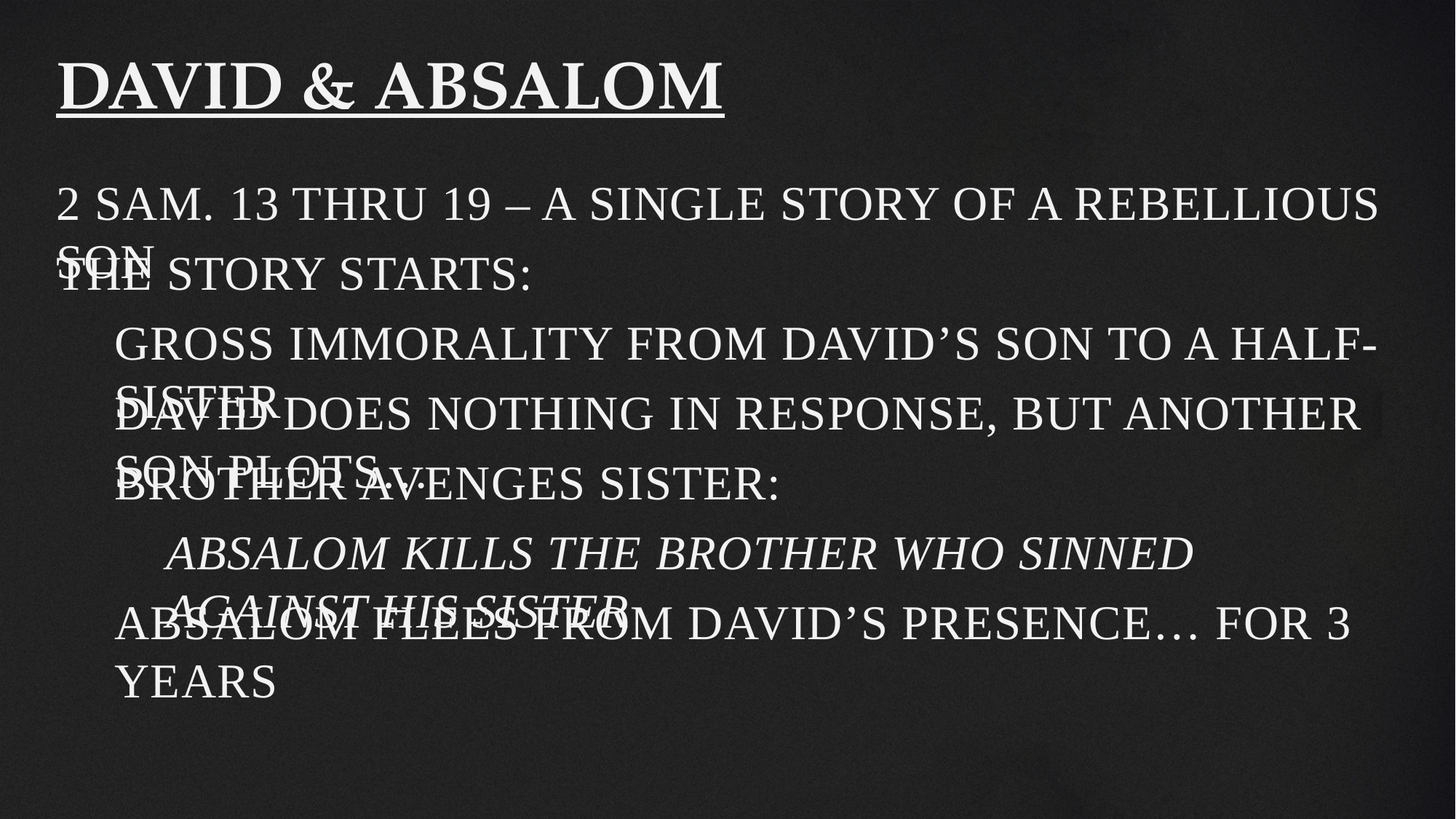

David & Absalom
2 Sam. 13 thru 19 – a single story of a rebellious son
The story starts:
Gross immorality from David’s son to a half-sister
David does nothing in response, but another son plots…
Brother avenges sister:
Absalom kills the brother who sinned against his sister
Absalom flees from David’s presence… for 3 years